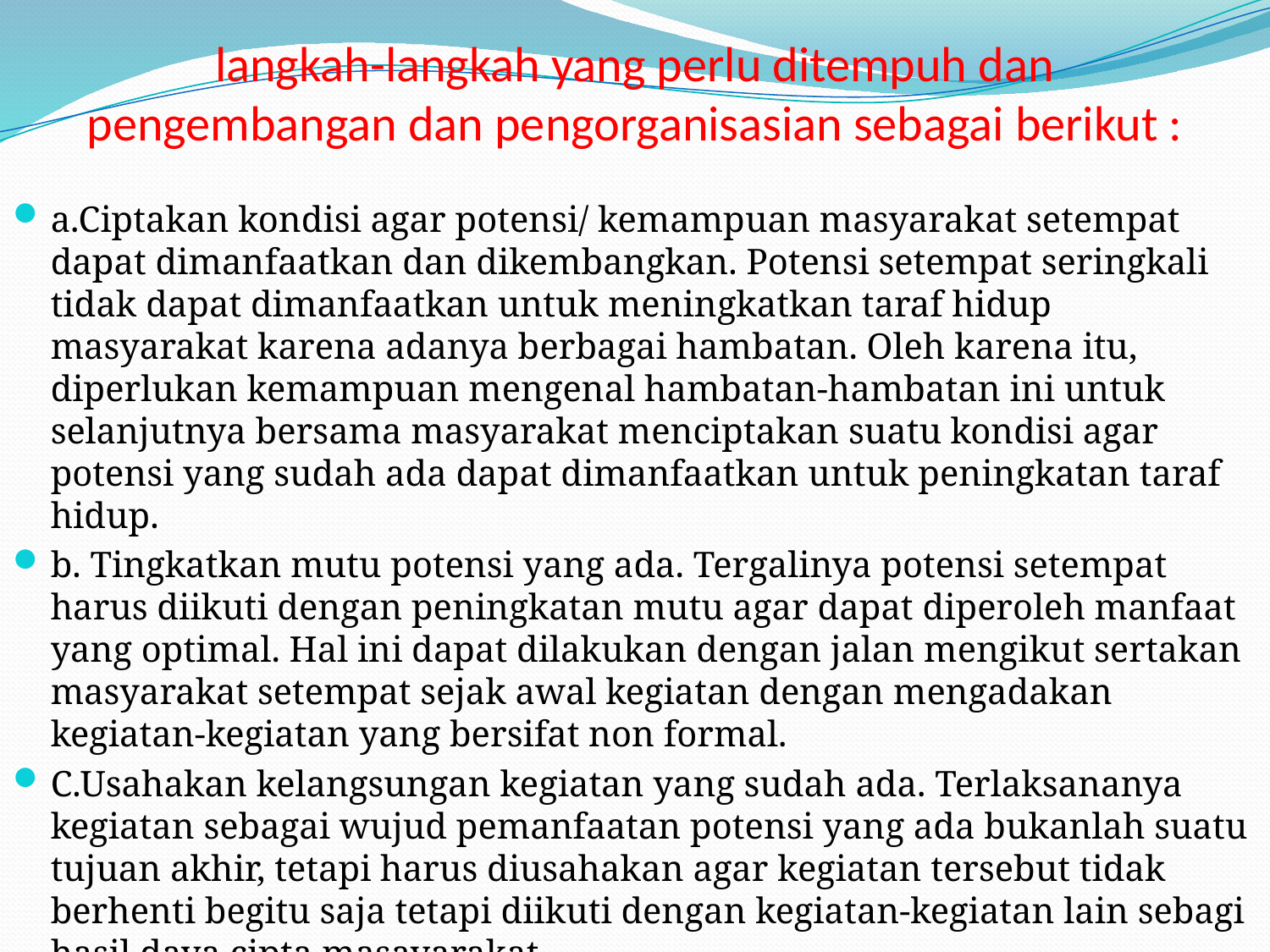

# langkah-langkah yang perlu ditempuh dan pengembangan dan pengorganisasian sebagai berikut :
a.Ciptakan kondisi agar potensi/ kemampuan masyarakat setempat dapat dimanfaatkan dan dikembangkan. Potensi setempat seringkali tidak dapat dimanfaatkan untuk meningkatkan taraf hidup masyarakat karena adanya berbagai hambatan. Oleh karena itu, diperlukan kemampuan mengenal hambatan-hambatan ini untuk selanjutnya bersama masyarakat menciptakan suatu kondisi agar potensi yang sudah ada dapat dimanfaatkan untuk peningkatan taraf hidup.
b. Tingkatkan mutu potensi yang ada. Tergalinya potensi setempat harus diikuti dengan peningkatan mutu agar dapat diperoleh manfaat yang optimal. Hal ini dapat dilakukan dengan jalan mengikut sertakan masyarakat setempat sejak awal kegiatan dengan mengadakan kegiatan-kegiatan yang bersifat non formal.
C.Usahakan kelangsungan kegiatan yang sudah ada. Terlaksananya kegiatan sebagai wujud pemanfaatan potensi yang ada bukanlah suatu tujuan akhir, tetapi harus diusahakan agar kegiatan tersebut tidak berhenti begitu saja tetapi diikuti dengan kegiatan-kegiatan lain sebagi hasil daya cipta masayarakat.